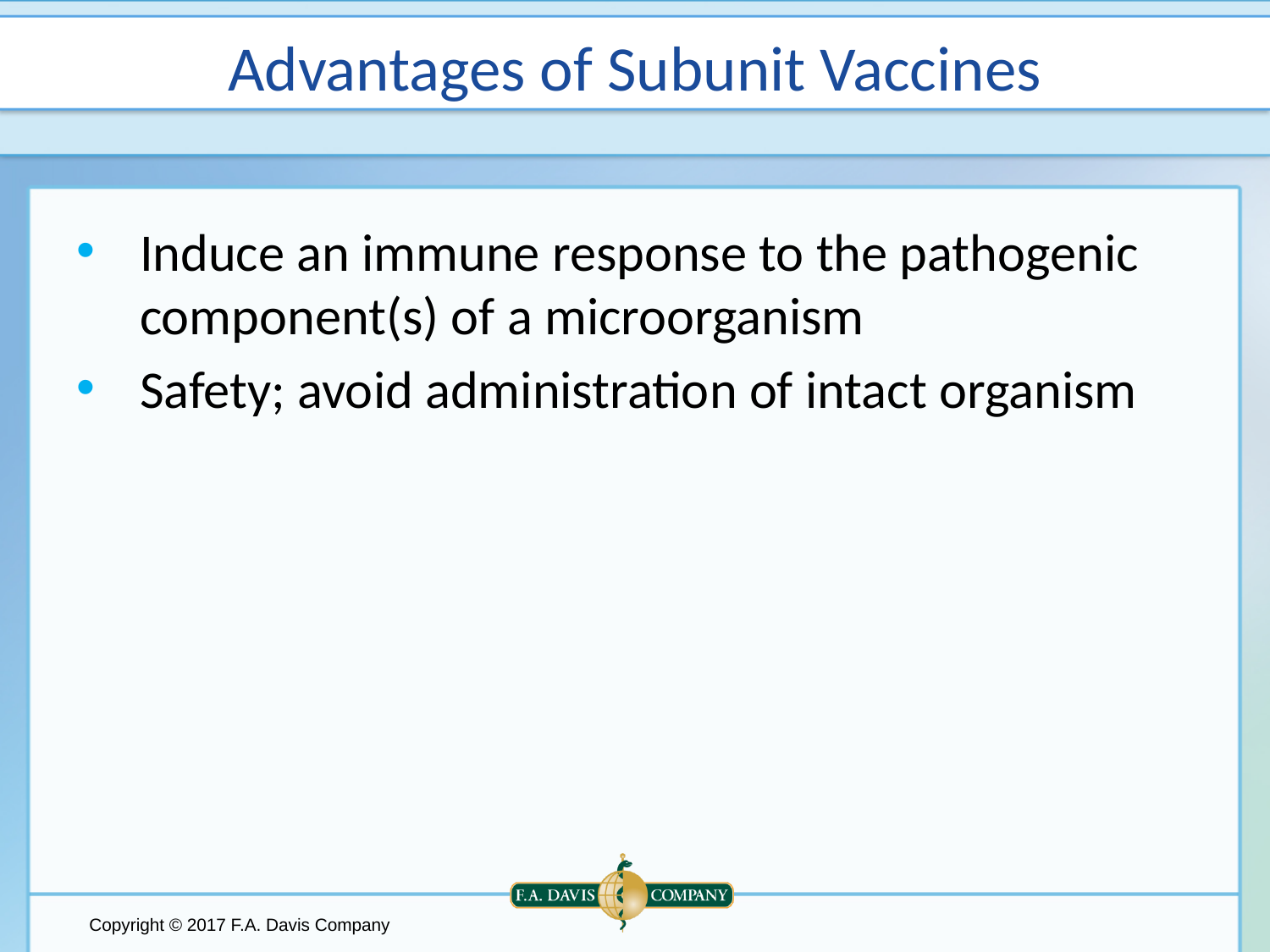

# Advantages of Subunit Vaccines
Induce an immune response to the pathogenic component(s) of a microorganism
Safety; avoid administration of intact organism